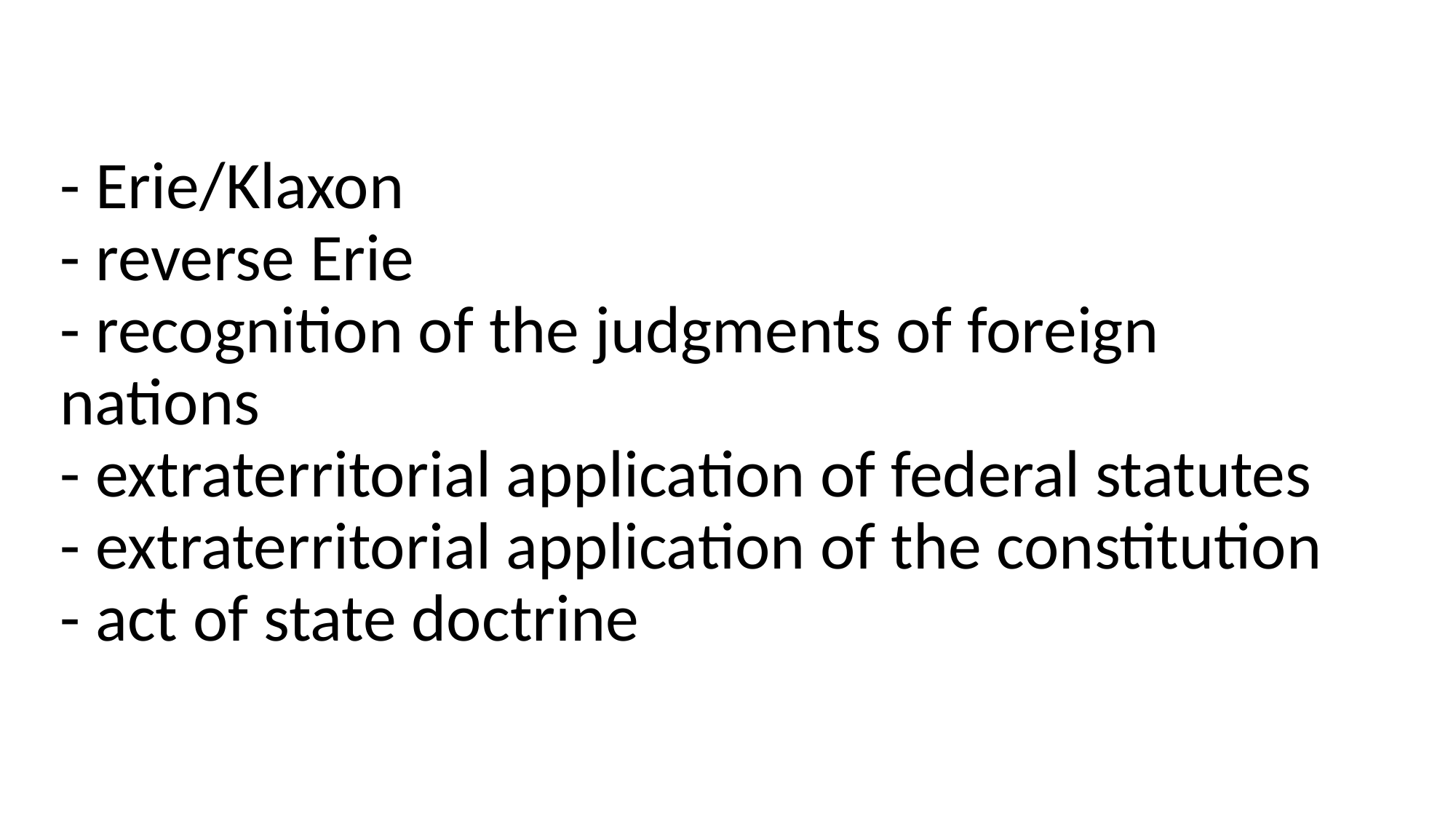

# - Erie/Klaxon - reverse Erie - recognition of the judgments of foreign nations - extraterritorial application of federal statutes - extraterritorial application of the constitution - act of state doctrine